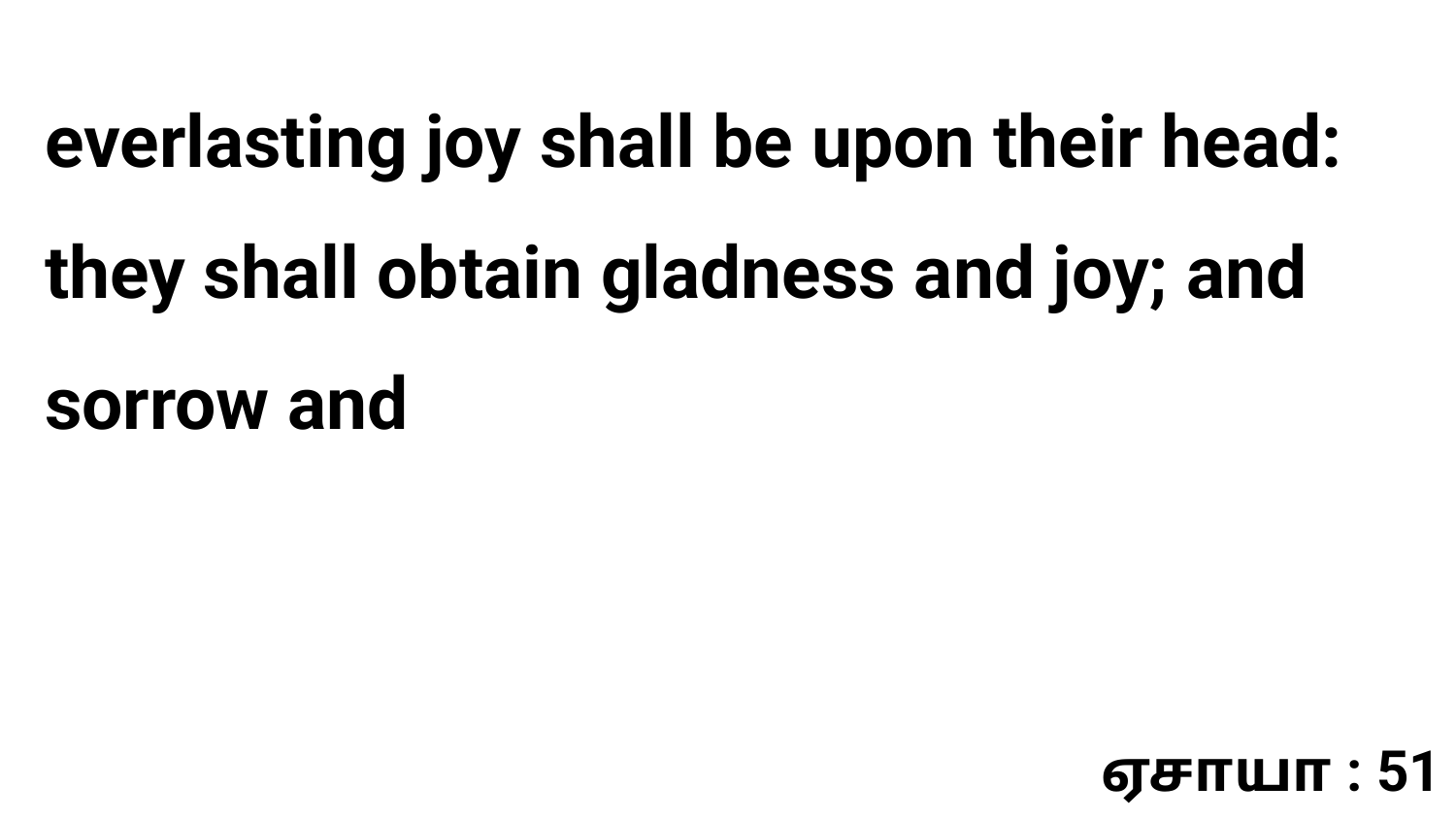

everlasting joy shall be upon their head: they shall obtain gladness and joy; and sorrow and
ஏசாயா : 51